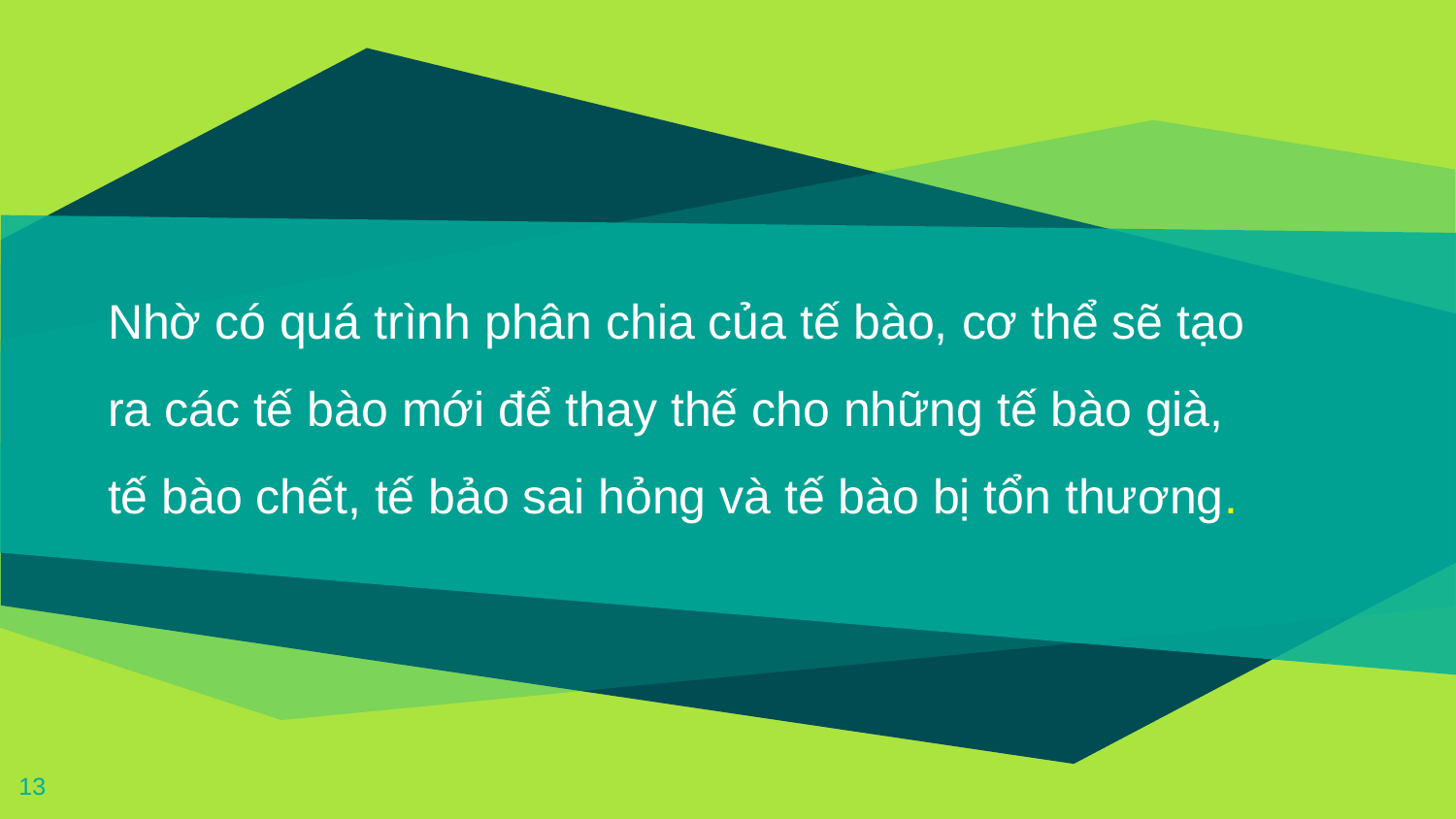

Nhờ có quá trình phân chia của tế bào, cơ thể sẽ tạo ra các tế bào mới để thay thế cho những tế bào già, tế bào chết, tế bảo sai hỏng và tế bào bị tổn thương.
13